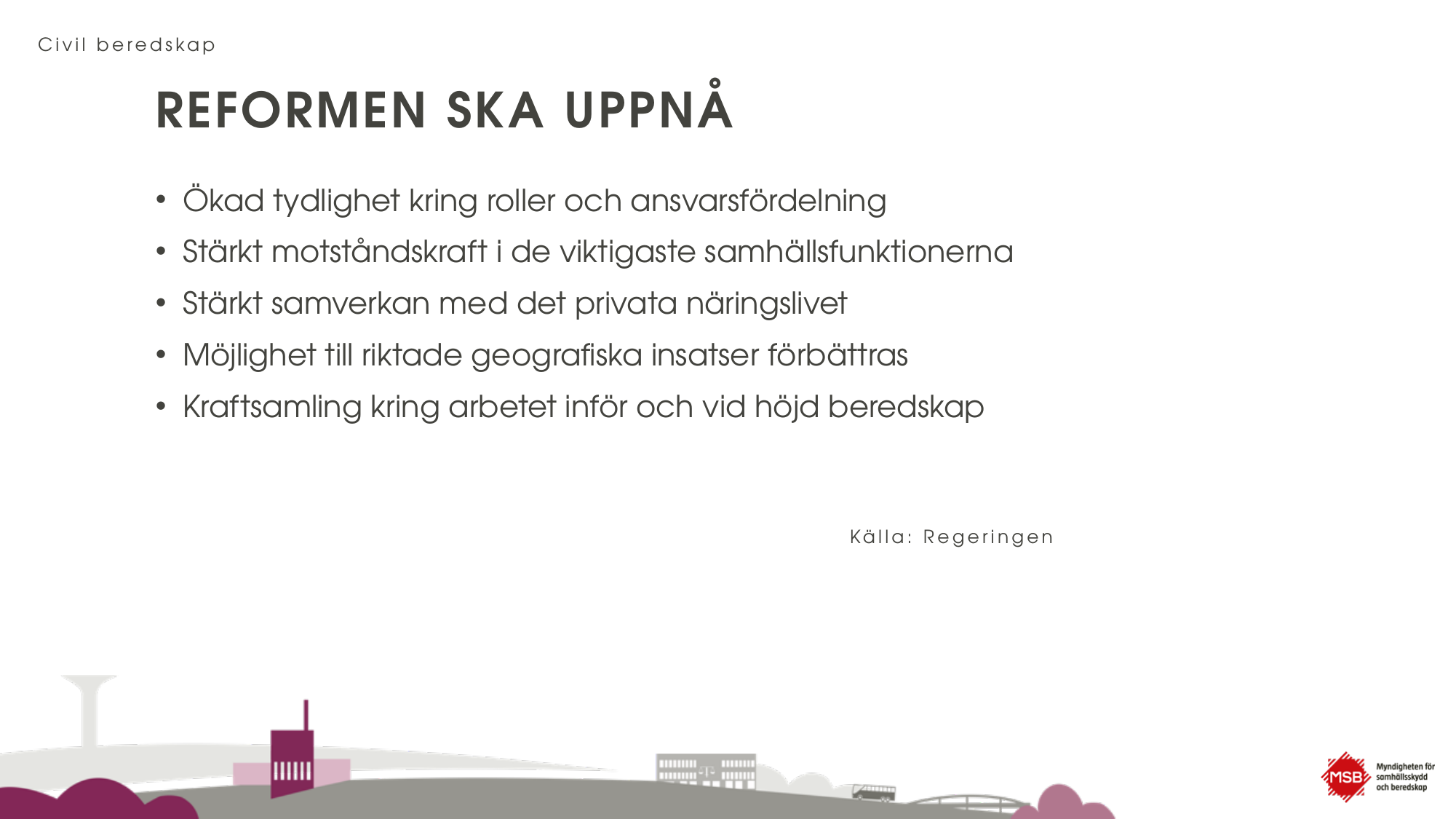

Civil beredskap
# REFORMEN SKA UPPNÅ
Ökad tydlighet kring roller och ansvarsfördelning
Stärkt motståndskraft i de viktigaste samhällsfunktionerna
Stärkt samverkan med det privata näringslivet
Möjlighet till riktade geografiska insatser förbättras
Kraftsamling kring arbetet inför och vid höjd beredskap
Källa: Regeringen